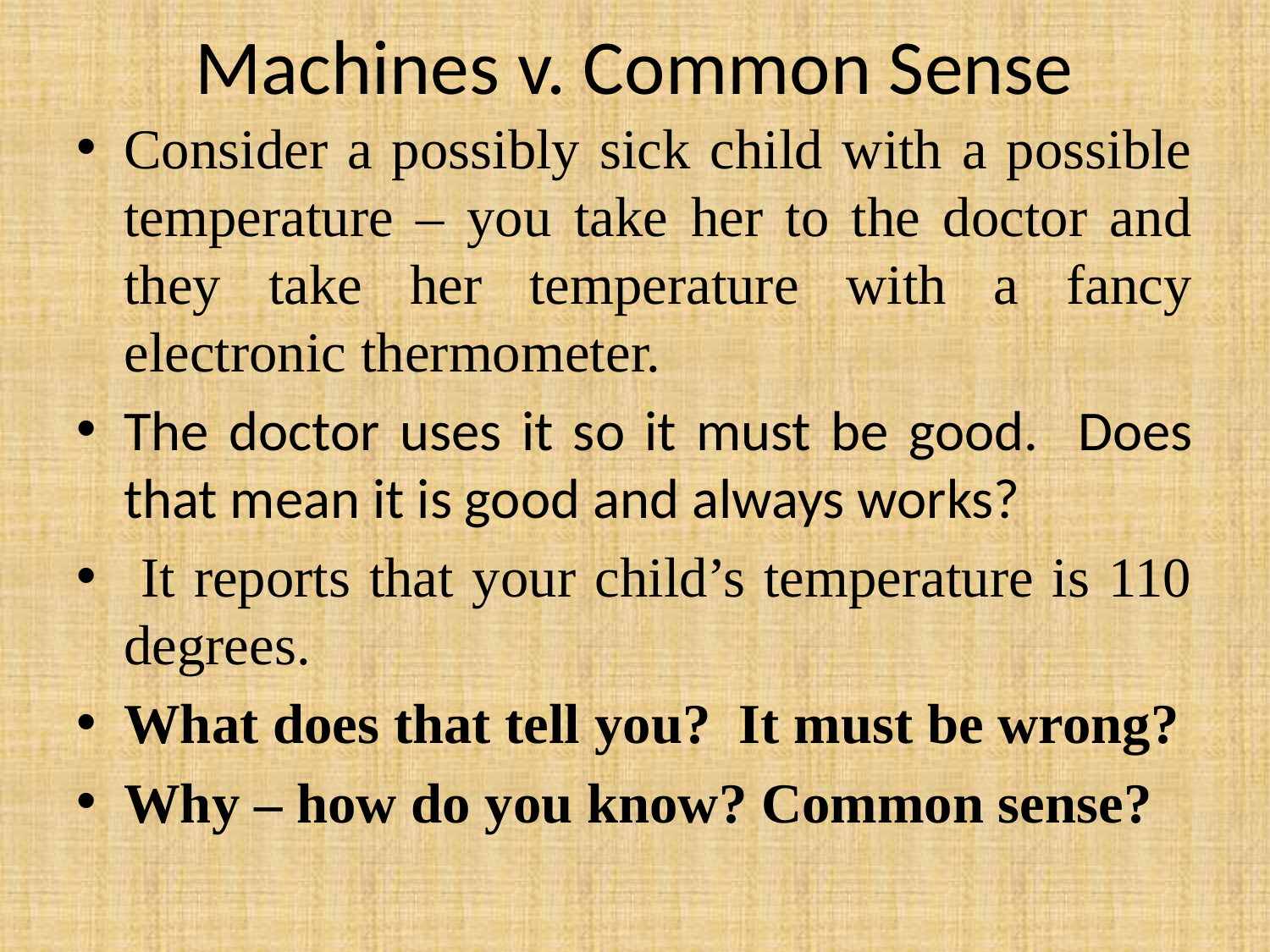

# Machines v. Common Sense
Consider a possibly sick child with a possible temperature – you take her to the doctor and they take her temperature with a fancy electronic thermometer.
The doctor uses it so it must be good.  Does that mean it is good and always works?
 It reports that your child’s temperature is 110 degrees.
What does that tell you?  It must be wrong?
Why – how do you know? Common sense?